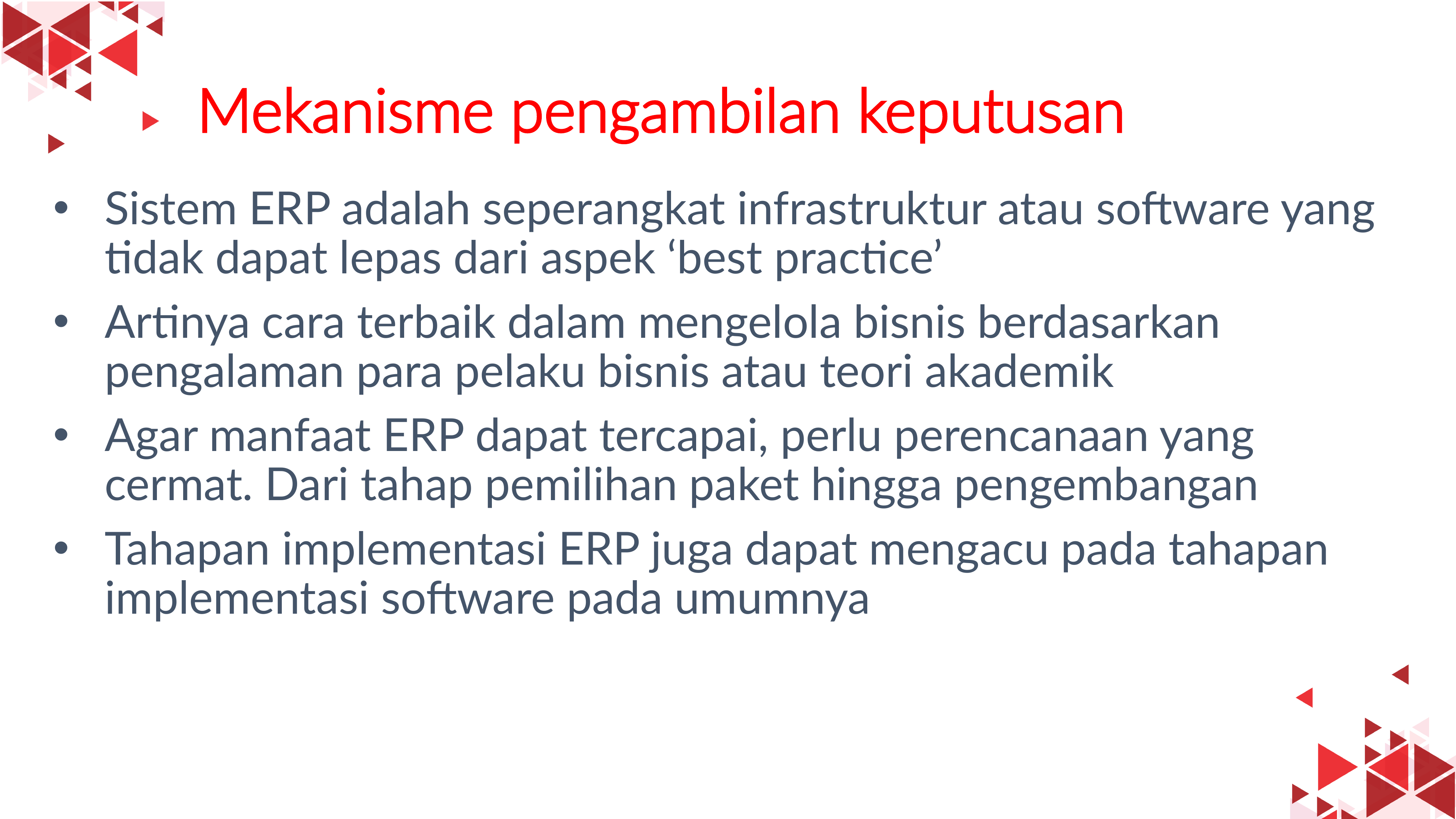

#
Mekanisme pengambilan keputusan
Sistem ERP adalah seperangkat infrastruktur atau software yang tidak dapat lepas dari aspek ‘best practice’
Artinya cara terbaik dalam mengelola bisnis berdasarkan pengalaman para pelaku bisnis atau teori akademik
Agar manfaat ERP dapat tercapai, perlu perencanaan yang cermat. Dari tahap pemilihan paket hingga pengembangan
Tahapan implementasi ERP juga dapat mengacu pada tahapan implementasi software pada umumnya